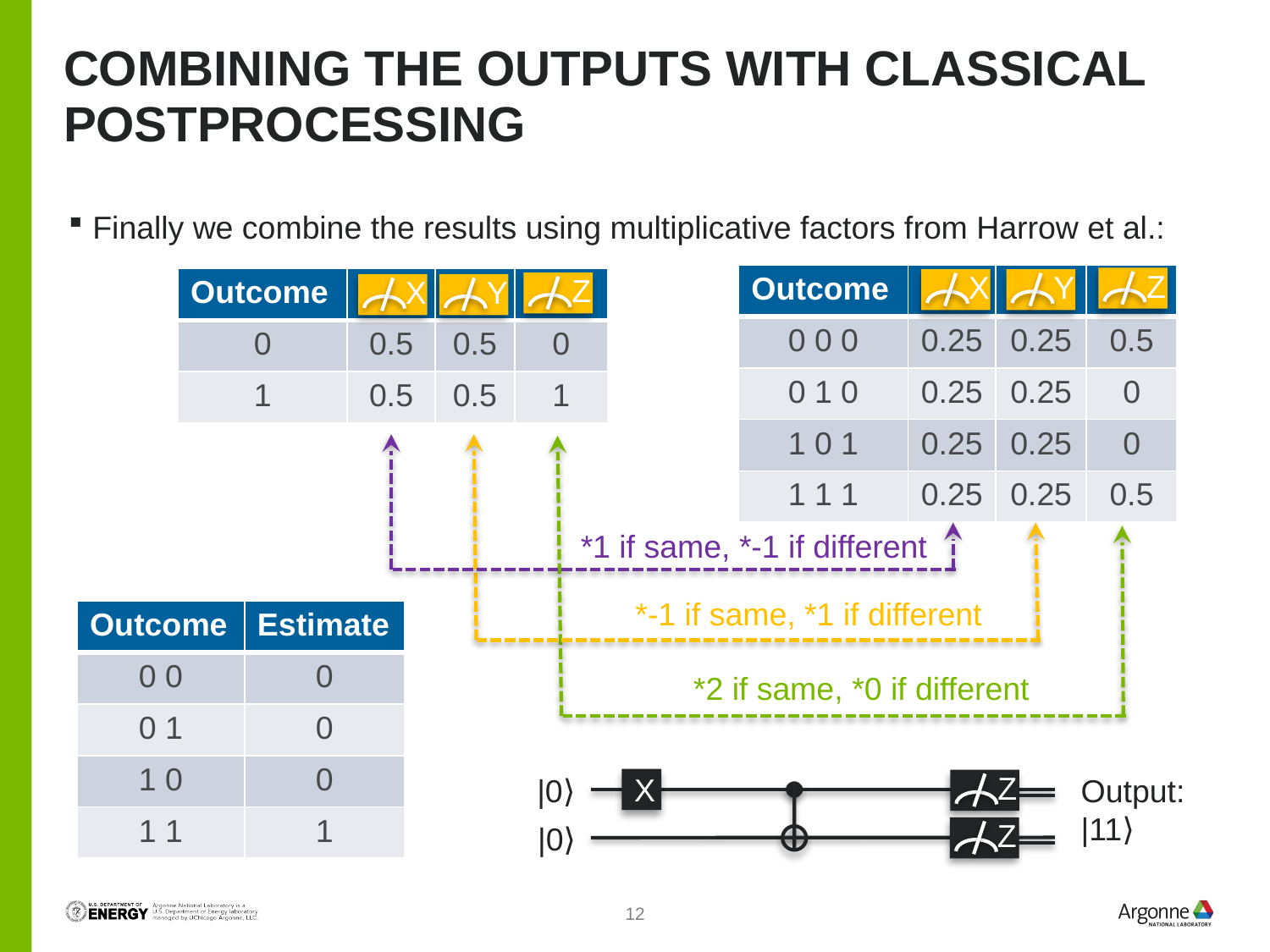

# Combining the Outputs with Classical Postprocessing
Finally we combine the results using multiplicative factors from Harrow et al.:
Z

X

Y

| Outcome |  |  |  |
| --- | --- | --- | --- |
| 0 0 0 | 0.25 | 0.25 | 0.5 |
| 0 1 0 | 0.25 | 0.25 | 0 |
| 1 0 1 | 0.25 | 0.25 | 0 |
| 1 1 1 | 0.25 | 0.25 | 0.5 |
Z

X

Y

| Outcome |  |  |  |
| --- | --- | --- | --- |
| 0 | 0.5 | 0.5 | 0 |
| 1 | 0.5 | 0.5 | 1 |
*1 if same, *-1 if different
*-1 if same, *1 if different
| Outcome | Estimate |
| --- | --- |
| 0 0 | 0 |
| 0 1 | 0 |
| 1 0 | 0 |
| 1 1 | 1 |
*2 if same, *0 if different
Z

|0⟩
Output:
|11⟩
X

Z

|0⟩
12